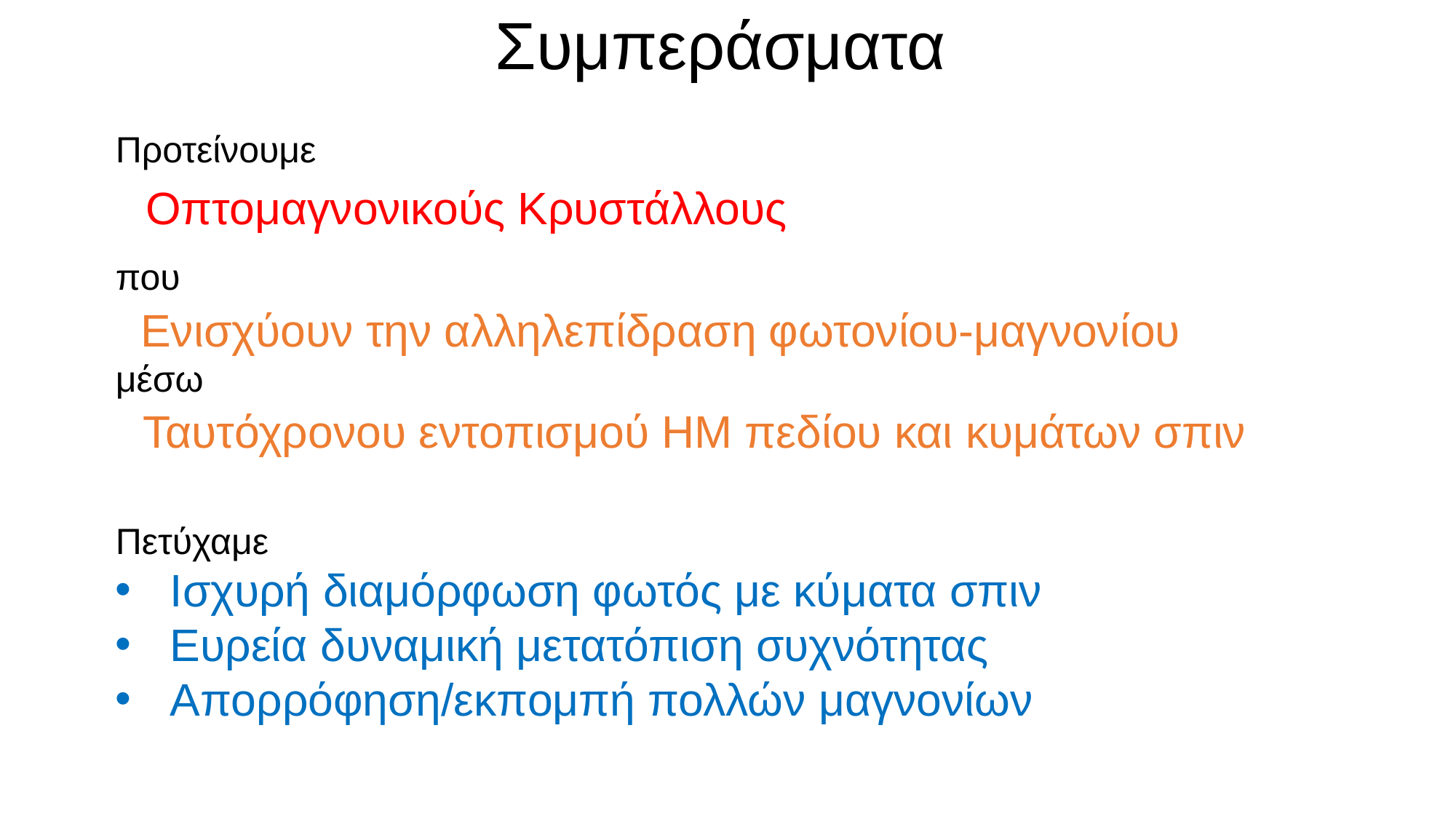

# Συμπεράσματα
Προτείνουμε
  Οπτομαγνονικούς Κρυστάλλους
που
  Ενισχύουν την αλληλεπίδραση φωτονίου-μαγνονίου
μέσω
  Ταυτόχρονου εντοπισμού ΗΜ πεδίου και κυμάτων σπιν

Πετύχαμε
Ισχυρή διαμόρφωση φωτός με κύματα σπιν
Ευρεία δυναμική μετατόπιση συχνότητας
Απορρόφηση/εκπομπή πολλών μαγνονίων